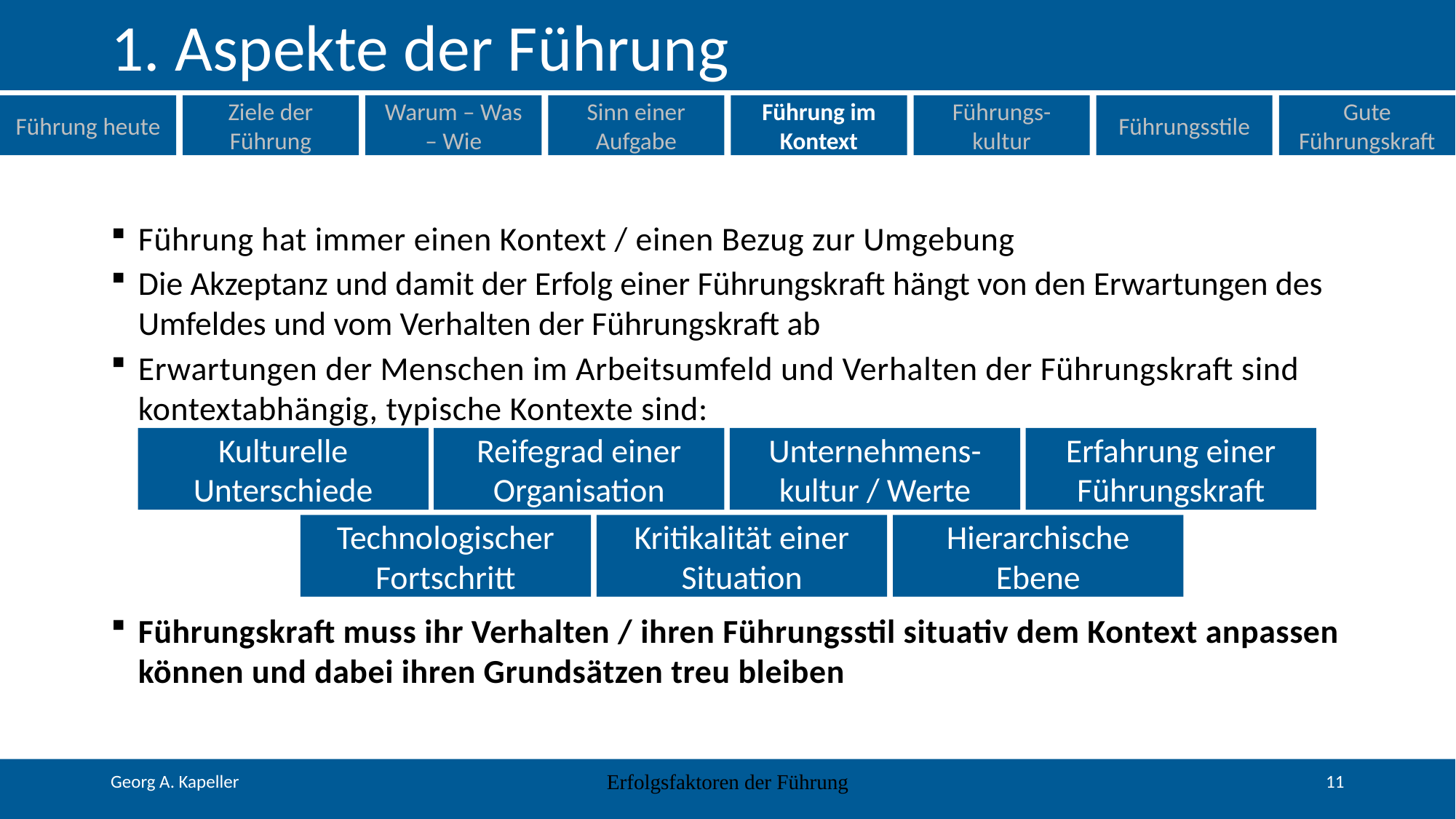

# 1. Aspekte der Führung
Führung heute
Ziele der Führung
Warum – Was – Wie
Sinn einer Aufgabe
Führung im Kontext
Führungs-kultur
Führungsstile
Gute Führungskraft
Führung hat immer einen Kontext / einen Bezug zur Umgebung
Die Akzeptanz und damit der Erfolg einer Führungskraft hängt von den Erwartungen des Umfeldes und vom Verhalten der Führungskraft ab
Erwartungen der Menschen im Arbeitsumfeld und Verhalten der Führungskraft sind kontextabhängig, typische Kontexte sind:

Führungskraft muss ihr Verhalten / ihren Führungsstil situativ dem Kontext anpassen können und dabei ihren Grundsätzen treu bleiben
Kulturelle Unterschiede
Reifegrad einer Organisation
Unternehmens-kultur / Werte
Erfahrung einer Führungskraft
Technologischer Fortschritt
Kritikalität einer Situation
Hierarchische Ebene
Erfolgsfaktoren der Führung